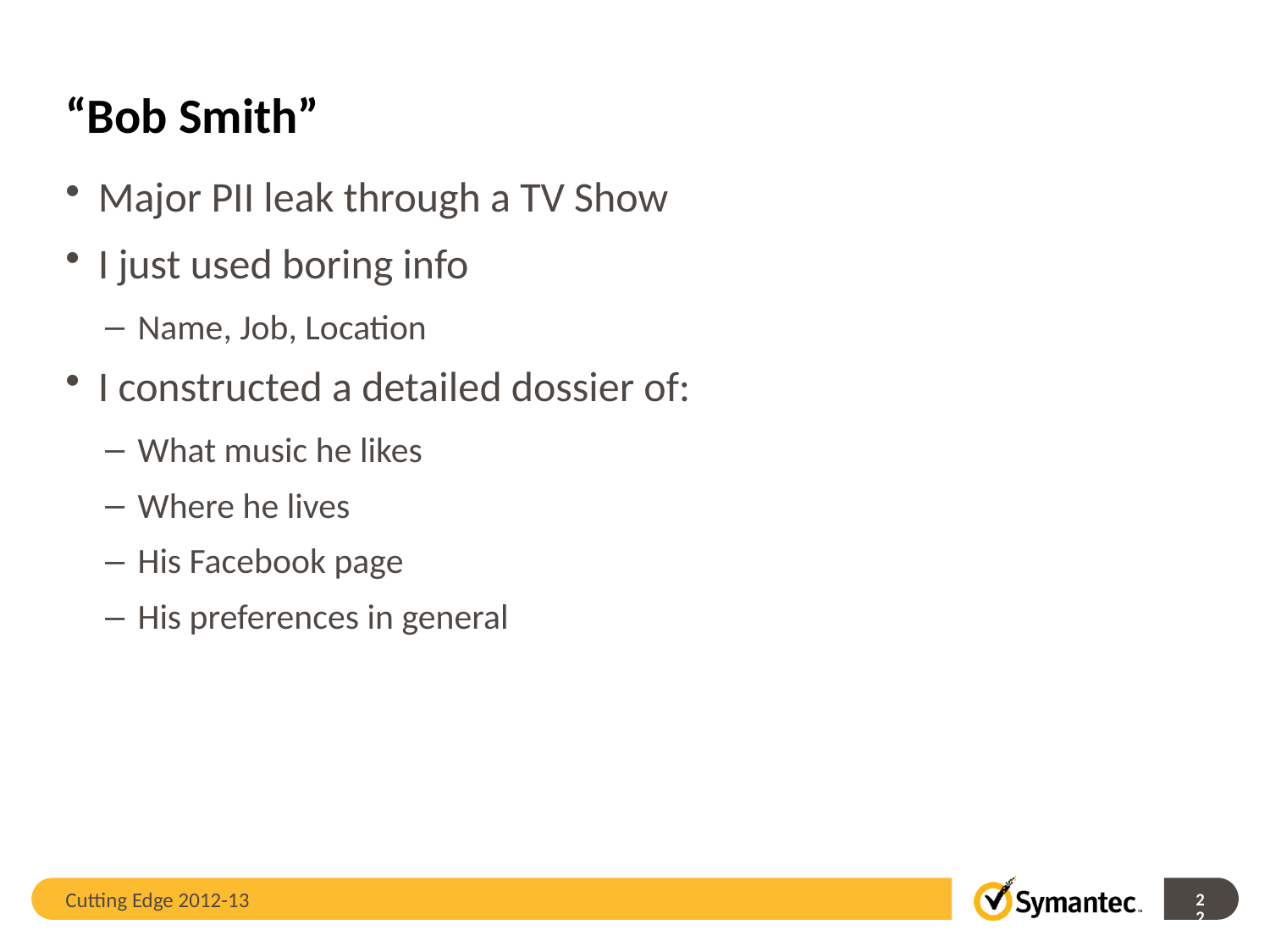

# “Bob Smith”
Major PII leak through a TV Show
I just used boring info
Name, Job, Location
I constructed a detailed dossier of:
What music he likes
Where he lives
His Facebook page
His preferences in general

Cutting Edge 2012-13
22